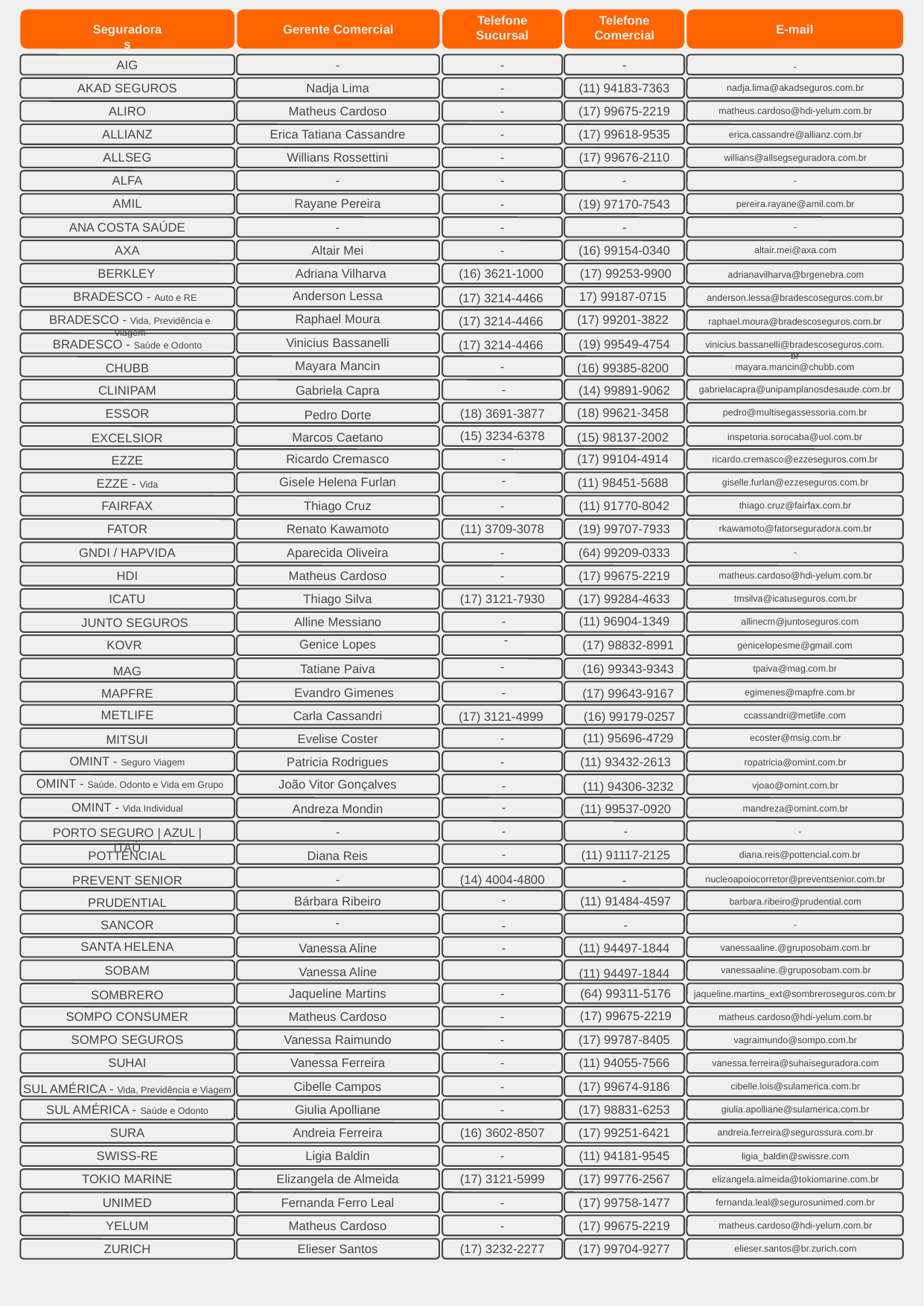

Telefone
Sucursal
Telefone
Comercial

Seguradoras
Gerente Comercial
E-mail
AIG
-
-
-

-
AKAD SEGUROS
Nadja Lima
(11) 94183-7363
-
nadja.lima@akadseguros.com.br

ALIRO
Matheus Cardoso
-
(17) 99675-2219
matheus.cardoso@hdi-yelum.com.br

ALLIANZ
Erica Tatiana Cassandre
-
(17) 99618-9535
erica.cassandre@allianz.com.br

ALLSEG
Willians Rossettini
-
(17) 99676-2110
willians@allsegseguradora.com.br

ALFA
-
-
-
-

AMIL
Rayane Pereira
-
(19) 97170-7543
pereira.rayane@amil.com.br

ANA COSTA SAÚDE
-
-
-
-

AXA
Altair Mei
-
(16) 99154-0340
altair.mei@axa.com

BERKLEY
Adriana Vilharva
(16) 3621-1000
(17) 99253-9900
adrianavilharva@brgenebra.com

Anderson Lessa
BRADESCO - Auto e RE
17) 99187-0715
(17) 3214-4466
anderson.lessa@bradescoseguros.com.br

Raphael Moura
BRADESCO - Vida, Previdência e Viagem
(17) 99201-3822
(17) 3214-4466

raphael.moura@bradescoseguros.com.br
Vinicius Bassanelli
BRADESCO - Saúde e Odonto
(19) 99549-4754
(17) 3214-4466

vinicius.bassanelli@bradescoseguros.com.br
Mayara Mancin
-
CHUBB
(16) 99385-8200
mayara.mancin@chubb.com

-
CLINIPAM
Gabriela Capra
(14) 99891-9062
gabrielacapra@unipamplanosdesaude.com.br

(18) 99621-3458
ESSOR
(18) 3691-3877
pedro@multisegassessoria.com.br
Pedro Dorte

(15) 3234-6378
Marcos Caetano
(15) 98137-2002
EXCELSIOR
inspetoria.sorocaba@uol.com.br

Ricardo Cremasco
-
(17) 99104-4914
EZZE
ricardo.cremasco@ezzeseguros.com.br

-
Gisele Helena Furlan
(11) 98451-5688
EZZE - Vida
giselle.furlan@ezzeseguros.com.br

FAIRFAX
Thiago Cruz
-
(11) 91770-8042
thiago.cruz@fairfax.com.br

FATOR
Renato Kawamoto
(19) 99707-7933
(11) 3709-3078
rkawamoto@fatorseguradora.com.br

GNDI / HAPVIDA
Aparecida Oliveira
-
(64) 99209-0333
-

HDI
Matheus Cardoso
-
(17) 99675-2219
matheus.cardoso@hdi-yelum.com.br

ICATU
Thiago Silva
(17) 3121-7930
(17) 99284-4633
tmsilva@icatuseguros.com.br

(11) 96904-1349
-
Alline Messiano
JUNTO SEGUROS
allinecm@juntoseguros.com

-
Genice Lopes
KOVR
(17) 98832-8991
genicelopesme@gmail.com

-
(16) 99343-9343
Tatiane Paiva
tpaiva@mag.com.br
MAG

Evandro Gimenes
-
MAPFRE
(17) 99643-9167
egimenes@mapfre.com.br

METLIFE
Carla Cassandri
(17) 3121-4999
(16) 99179-0257
ccassandri@metlife.com

-
(11) 95696-4729
Evelise Coster
ecoster@msig.com.br
MITSUI

OMINT - Seguro Viagem
Patricia Rodrigues
-
(11) 93432-2613
ropatricia@omint.com.br

OMINT - Saúde, Odonto e Vida em Grupo
João Vitor Gonçalves
-
(11) 94306-3232
vjoao@omint.com.br

OMINT - Vida Individual
-
Andreza Mondin
(11) 99537-0920
mandreza@omint.com.br

-
-
-
PORTO SEGURO | AZUL | ITAÚ
-

-
(11) 91117-2125
POTTENCIAL
Diana Reis
diana.reis@pottencial.com.br

-
(14) 4004-4800
PREVENT SENIOR
-

nucleoapoiocorretor@preventsenior.com.br
-
Bárbara Ribeiro
(11) 91484-4597
PRUDENTIAL
barbara.ribeiro@prudential.com

-
SANCOR
-
-
-

SANTA HELENA
Vanessa Aline
-
(11) 94497-1844
vanessaaline.@gruposobam.com.br

SOBAM
Vanessa Aline
vanessaaline.@gruposobam.com.br
(11) 94497-1844

-
Jaqueline Martins
(64) 99311-5176
SOMBRERO
jaqueline.martins_ext@sombreroseguros.com.br

(17) 99675-2219
SOMPO CONSUMER
Matheus Cardoso
-
matheus.cardoso@hdi-yelum.com.br

SOMPO SEGUROS
Vanessa Raimundo
(17) 99787-8405
-
vagraimundo@sompo.com.br

SUHAI
Vanessa Ferreira
-
(11) 94055-7566
vanessa.ferreira@suhaiseguradora.com

Cibelle Campos
-
(17) 99674-9186
cibelle.lois@sulamerica.com.br
SUL AMÉRICA - Vida, Previdência e Viagem

SUL AMÉRICA - Saúde e Odonto
Giulia Apolliane
-
(17) 98831-6253
giulia.apolliane@sulamerica.com.br

SURA
Andreia Ferreira
(16) 3602-8507
(17) 99251-6421
andreia.ferreira@segurossura.com.br

SWISS-RE
Ligia Baldin
-
(11) 94181-9545
ligia_baldin@swissre.com

TOKIO MARINE
Elizangela de Almeida
(17) 99776-2567
(17) 3121-5999
elizangela.almeida@tokiomarine.com.br

UNIMED
Fernanda Ferro Leal
-
(17) 99758-1477
fernanda.leal@segurosunimed.com.br

YELUM
Matheus Cardoso
-
(17) 99675-2219
matheus.cardoso@hdi-yelum.com.br

ZURICH
Elieser Santos
(17) 3232-2277
(17) 99704-9277
elieser.santos@br.zurich.com